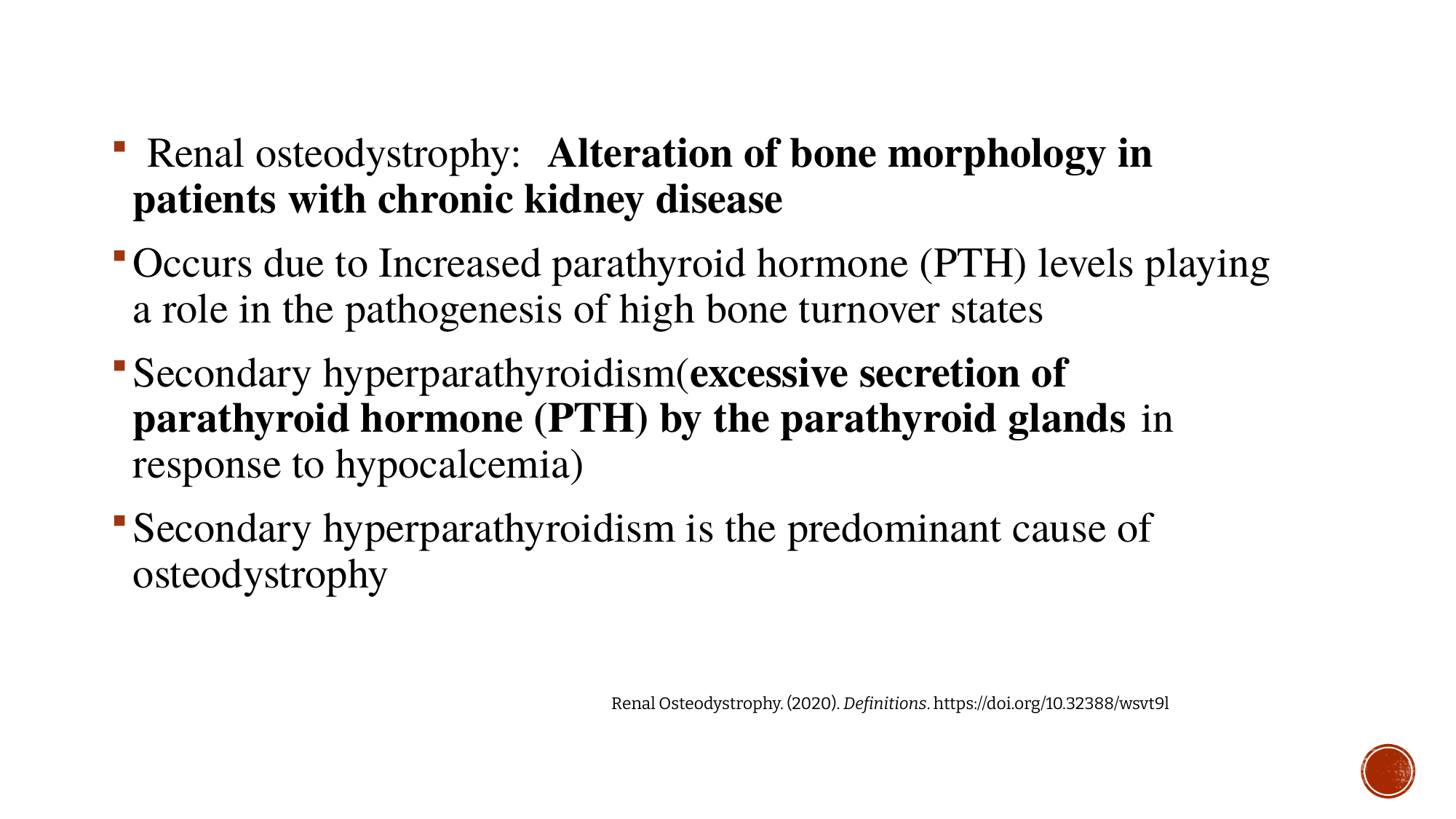

Renal osteodystrophy:  Alteration of bone morphology in patients with chronic kidney disease
Occurs due to Increased parathyroid hormone (PTH) levels playing a role in the pathogenesis of high bone turnover states
Secondary hyperparathyroidism(excessive secretion of parathyroid hormone (PTH) by the parathyroid glands in response to hypocalcemia)
Secondary hyperparathyroidism is the predominant cause of osteodystrophy
Renal Osteodystrophy. (2020). Definitions. https://doi.org/10.32388/wsvt9l